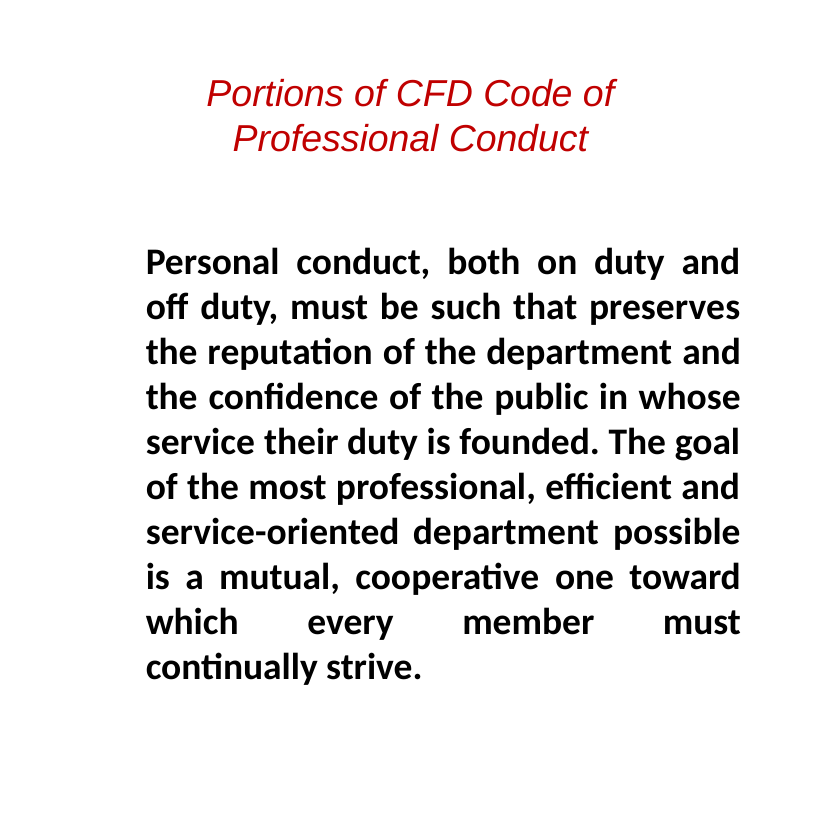

Personal conduct, both on duty and off duty, must be such that preserves the reputation of the department and the confidence of the public in whose service their duty is founded. The goal of the most professional, efficient and service-oriented department possible is a mutual, cooperative one toward which every member must continually strive.
Portions of CFD Code of Professional Conduct